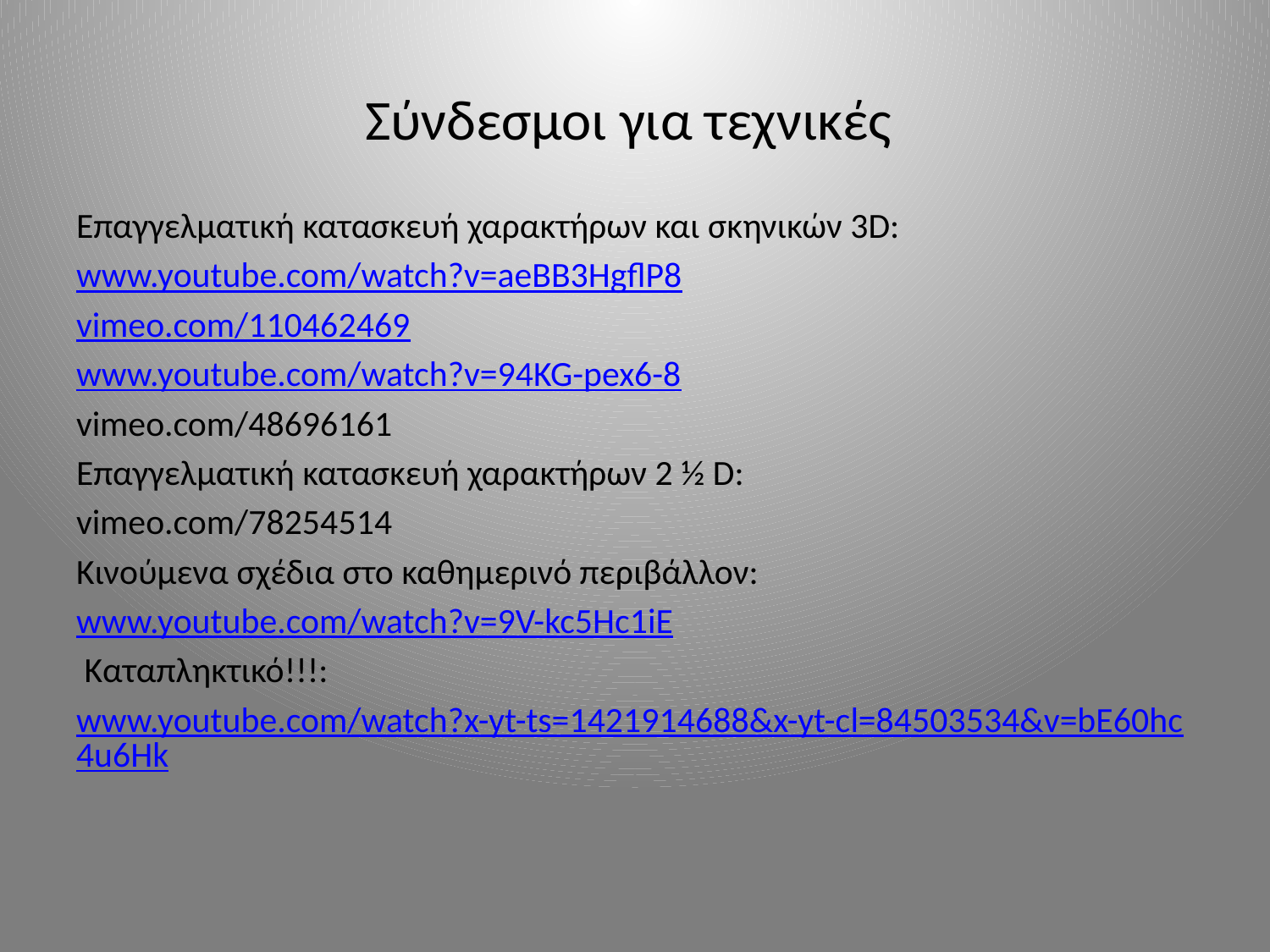

# Σύνδεσμοι για τεχνικές
Επαγγελματική κατασκευή χαρακτήρων και σκηνικών 3D:
www.youtube.com/watch?v=aeBB3HgflP8
vimeo.com/110462469
www.youtube.com/watch?v=94KG-pex6-8
vimeo.com/48696161
Επαγγελματική κατασκευή χαρακτήρων 2 ½ D:
vimeo.com/78254514
Κινούμενα σχέδια στο καθημερινό περιβάλλον:
www.youtube.com/watch?v=9V-kc5Hc1iE
 Καταπληκτικό!!!:
www.youtube.com/watch?x-yt-ts=1421914688&x-yt-cl=84503534&v=bE60hc4u6Hk